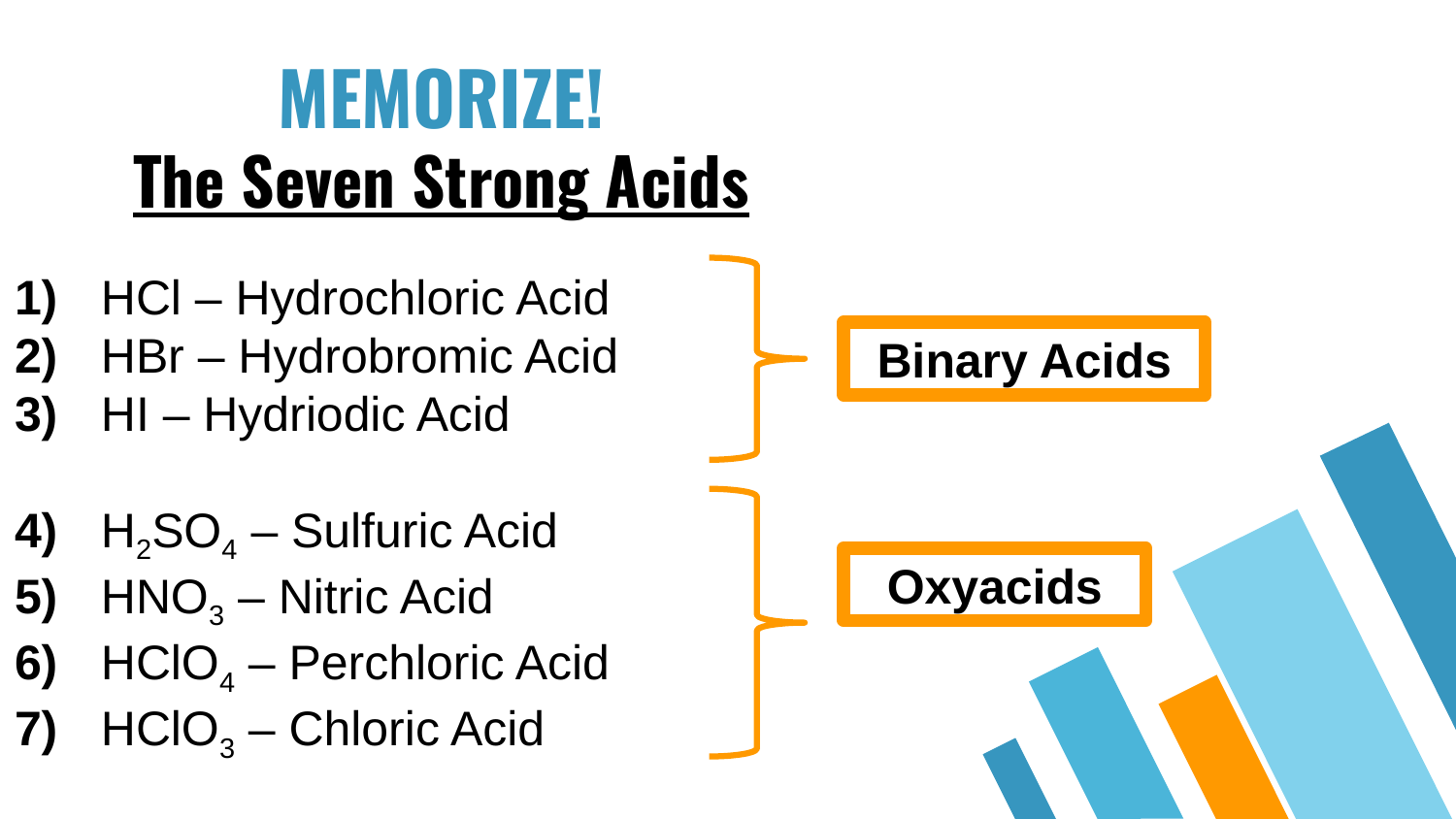

MEMORIZE!
The Seven Strong Acids

 HCl – Hydrochloric Acid
 HBr – Hydrobromic Acid
 HI – Hydriodic Acid
 H2SO4 – Sulfuric Acid
 HNO3 – Nitric Acid
 HClO4 – Perchloric Acid
 HClO3 – Chloric Acid

Binary Acids

Oxyacids